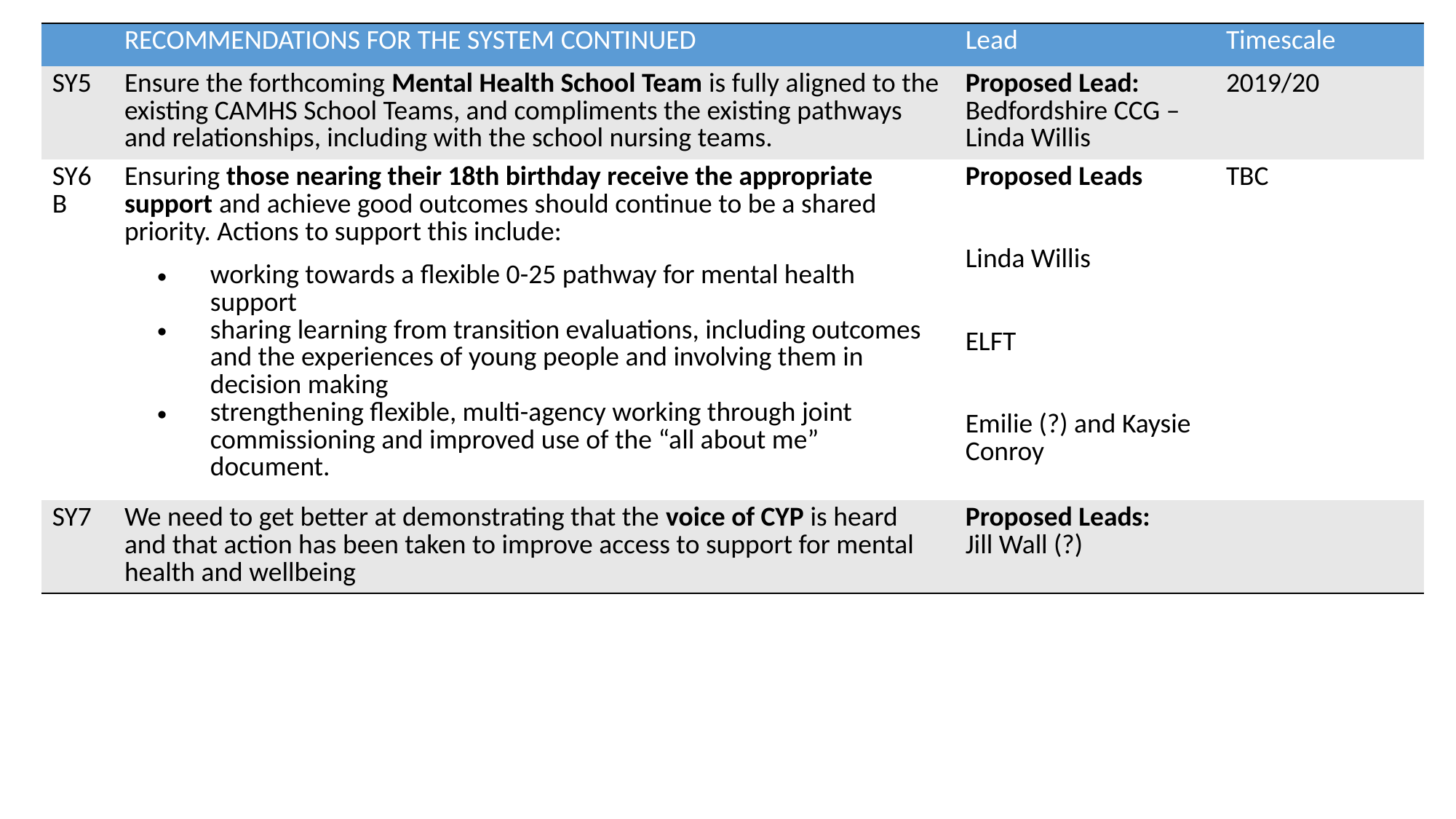

|  | RECOMMENDATIONS FOR THE SYSTEM CONTINUED | Lead | Timescale |
| --- | --- | --- | --- |
| SY5 | Ensure the forthcoming Mental Health School Team is fully aligned to the existing CAMHS School Teams, and compliments the existing pathways and relationships, including with the school nursing teams. | Proposed Lead: Bedfordshire CCG – Linda Willis | 2019/20 |
| SY6B | Ensuring those nearing their 18th birthday receive the appropriate support and achieve good outcomes should continue to be a shared priority. Actions to support this include: working towards a flexible 0-25 pathway for mental health support sharing learning from transition evaluations, including outcomes and the experiences of young people and involving them in decision making strengthening flexible, multi-agency working through joint commissioning and improved use of the “all about me” document. | Proposed Leads Linda Willis ELFT Emilie (?) and Kaysie Conroy | TBC |
| SY7 | We need to get better at demonstrating that the voice of CYP is heard and that action has been taken to improve access to support for mental health and wellbeing | Proposed Leads: Jill Wall (?) |  |